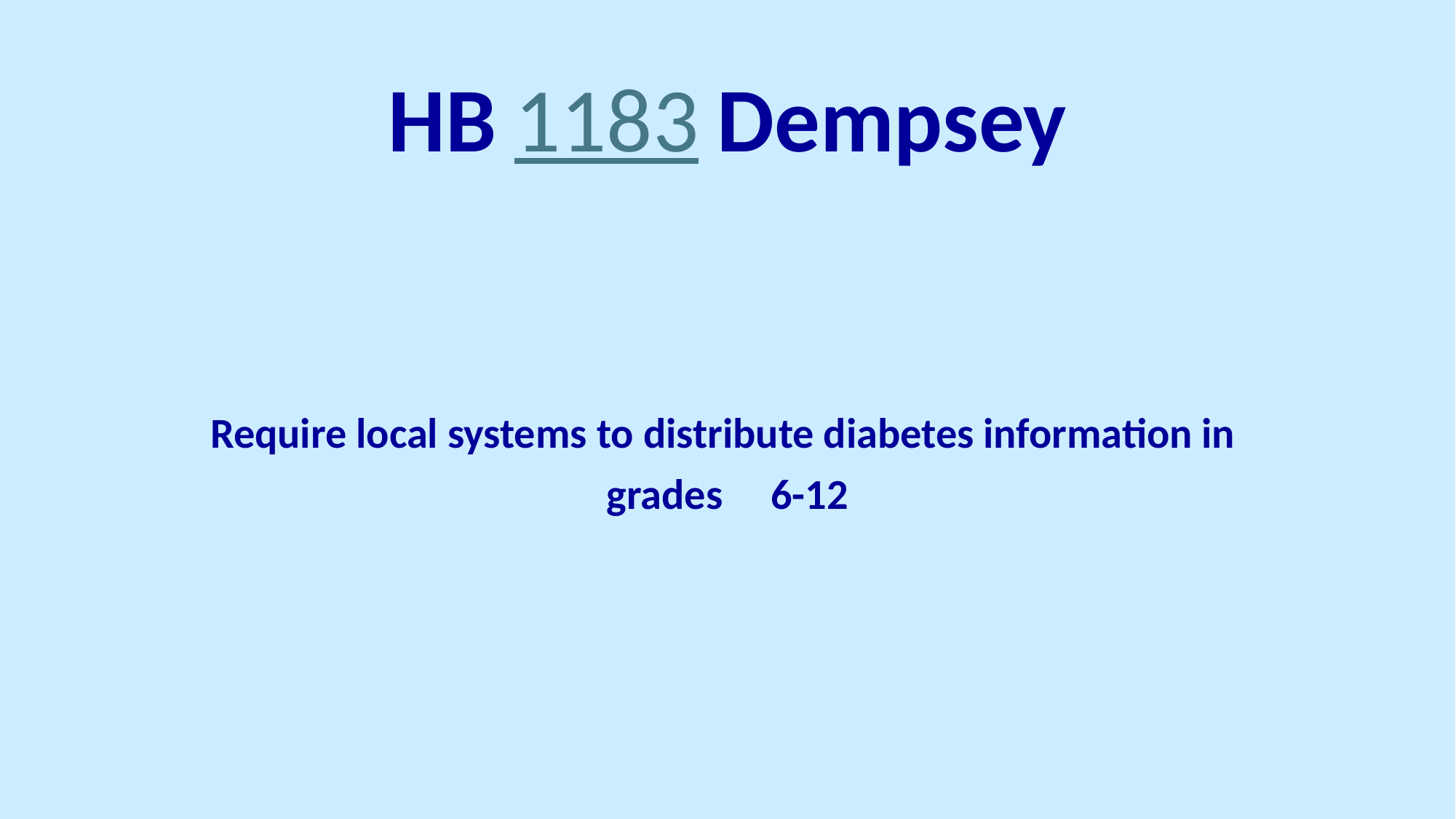

# HB 1183 Dempsey

Require local systems to distribute diabetes information in
grades     6-12